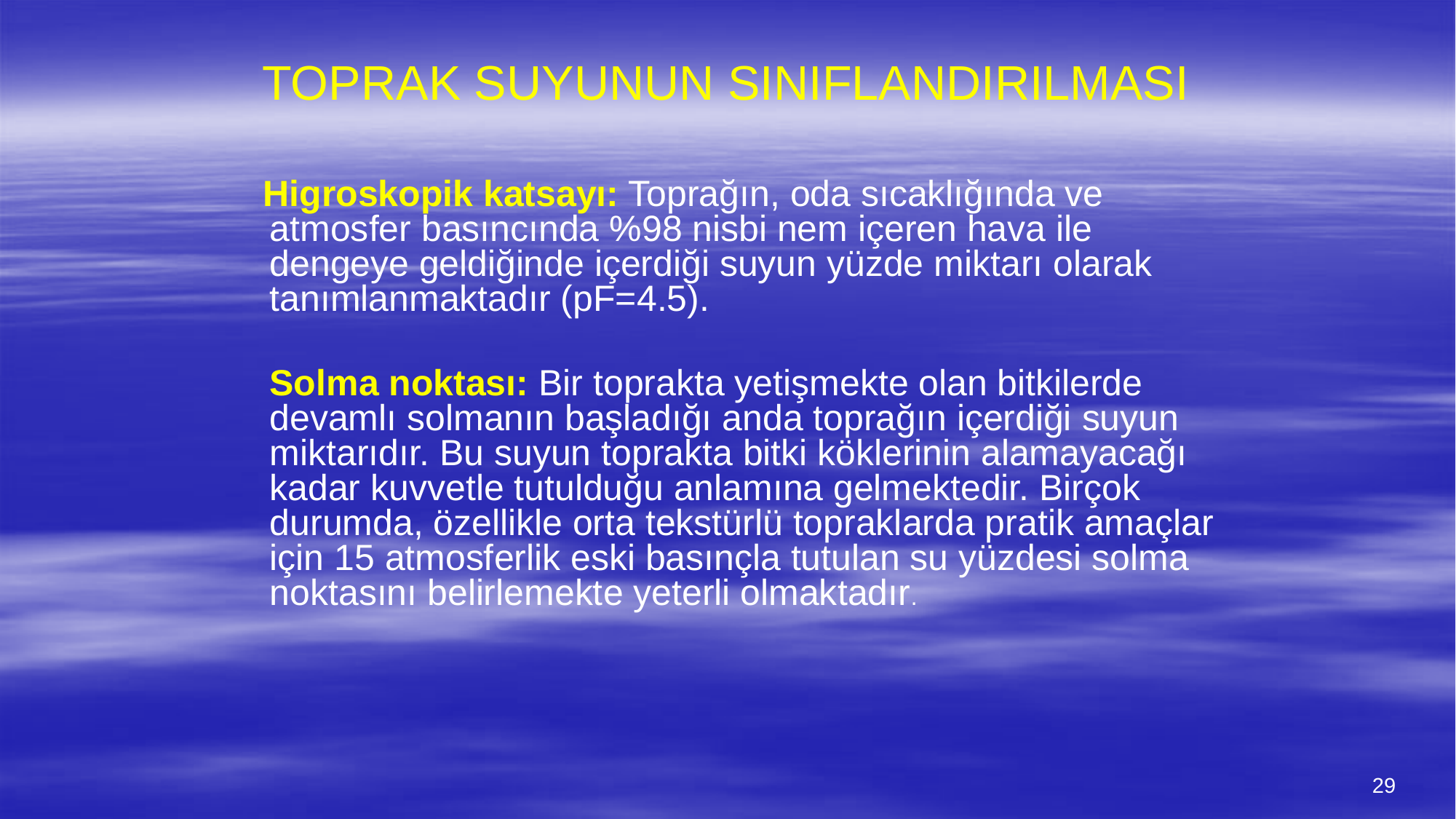

# TOPRAK SUYUNUN SINIFLANDIRILMASI

          Higroskopik katsayı: Toprağın, oda sıcaklığında ve atmosfer basıncında %98 nisbi nem içeren hava ile dengeye geldiğinde içerdiği suyun yüzde miktarı olarak tanımlanmaktadır (pF=4.5).

	Solma noktası: Bir toprakta yetişmekte olan bitkilerde devamlı solmanın başladığı anda toprağın içerdiği suyun miktarıdır. Bu suyun toprakta bitki köklerinin alamayacağı kadar kuvvetle tutulduğu anlamına gelmektedir. Birçok durumda, özellikle orta tekstürlü topraklarda pratik amaçlar için 15 atmosferlik eski basınçla tutulan su yüzdesi solma noktasını belirlemekte yeterli olmaktadır.

29